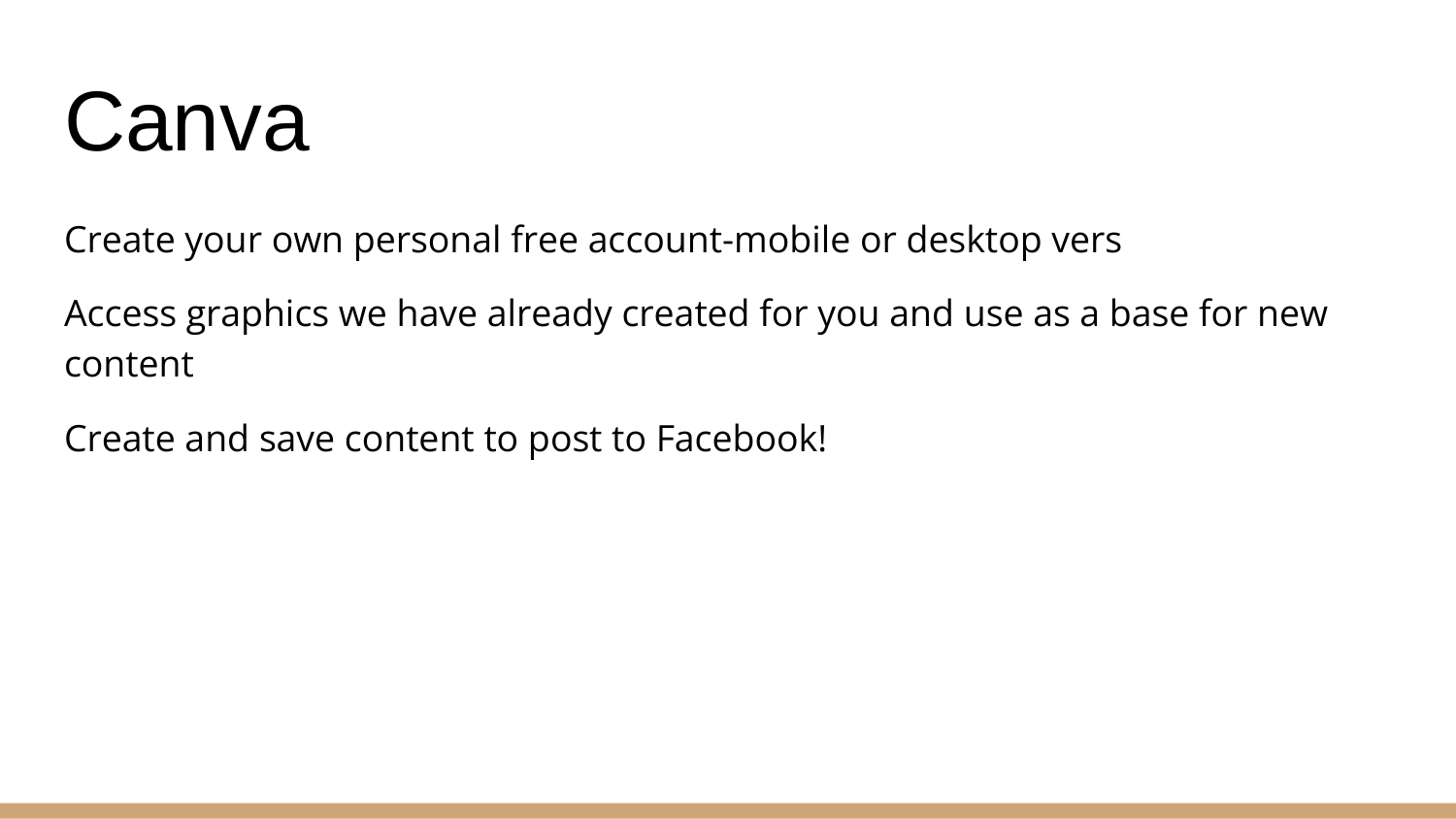

# Canva
Create your own personal free account-mobile or desktop vers
Access graphics we have already created for you and use as a base for new content
Create and save content to post to Facebook!